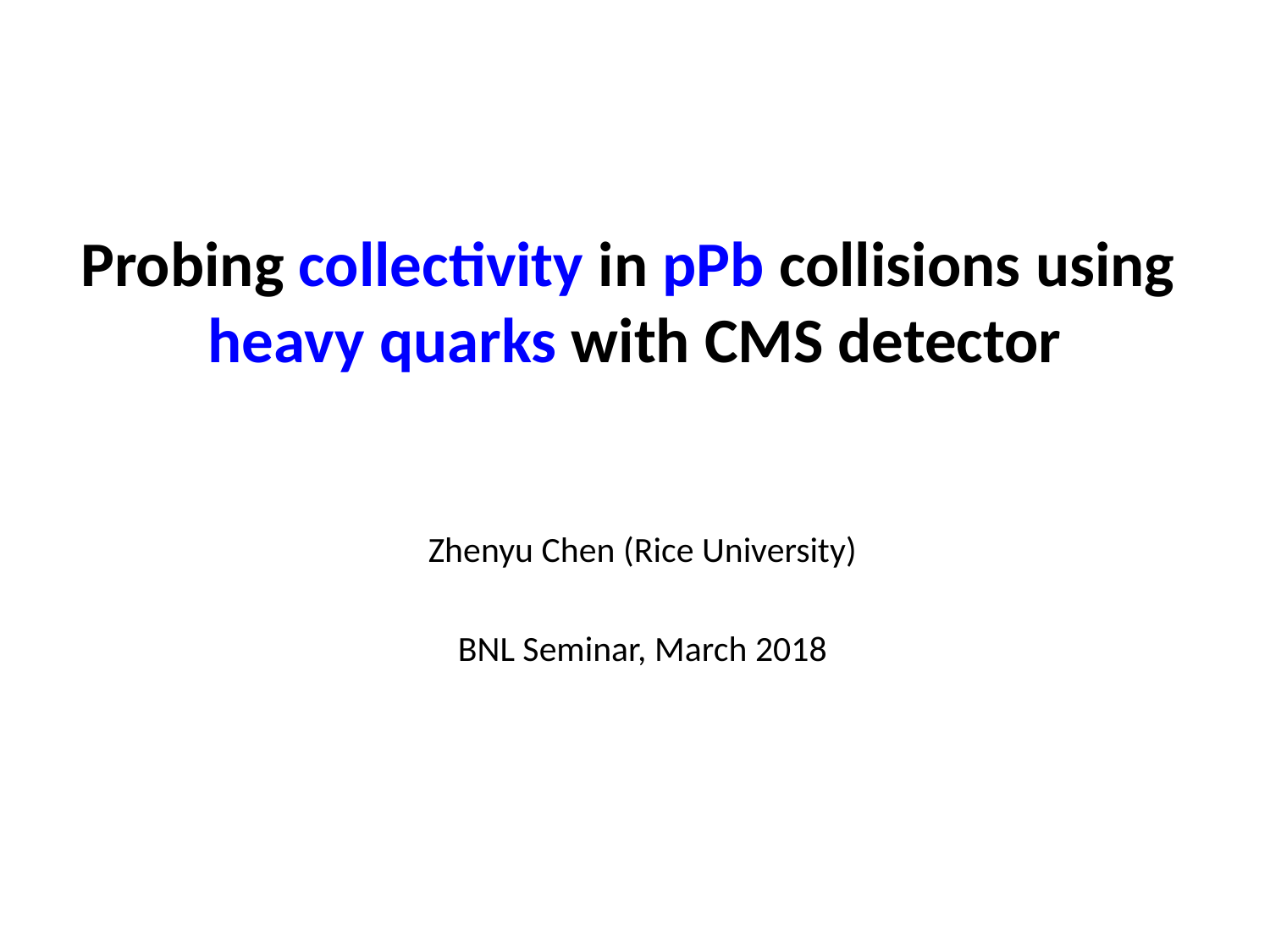

# Probing collectivity in pPb collisions using heavy quarks with CMS detector
Zhenyu Chen (Rice University)

BNL Seminar, March 2018